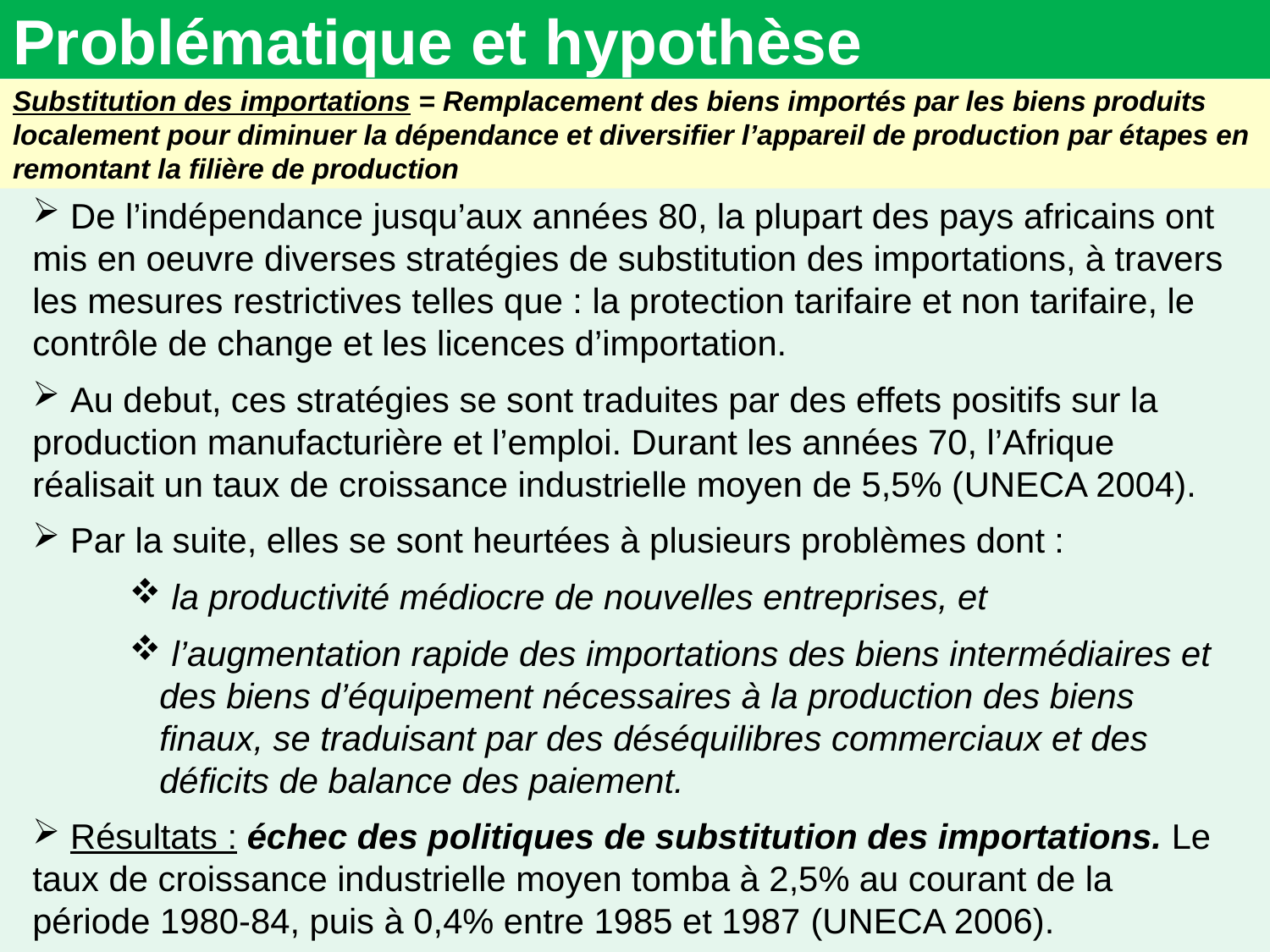

# Problématique et hypothèse
Substitution des importations = Remplacement des biens importés par les biens produits localement pour diminuer la dépendance et diversifier l’appareil de production par étapes en remontant la filière de production
 De l’indépendance jusqu’aux années 80, la plupart des pays africains ont mis en oeuvre diverses stratégies de substitution des importations, à travers les mesures restrictives telles que : la protection tarifaire et non tarifaire, le contrôle de change et les licences d’importation.
 Au debut, ces stratégies se sont traduites par des effets positifs sur la production manufacturière et l’emploi. Durant les années 70, l’Afrique réalisait un taux de croissance industrielle moyen de 5,5% (UNECA 2004).
 Par la suite, elles se sont heurtées à plusieurs problèmes dont :
 la productivité médiocre de nouvelles entreprises, et
 l’augmentation rapide des importations des biens intermédiaires et des biens d’équipement nécessaires à la production des biens finaux, se traduisant par des déséquilibres commerciaux et des déficits de balance des paiement.
 Résultats : échec des politiques de substitution des importations. Le taux de croissance industrielle moyen tomba à 2,5% au courant de la période 1980-84, puis à 0,4% entre 1985 et 1987 (UNECA 2006).